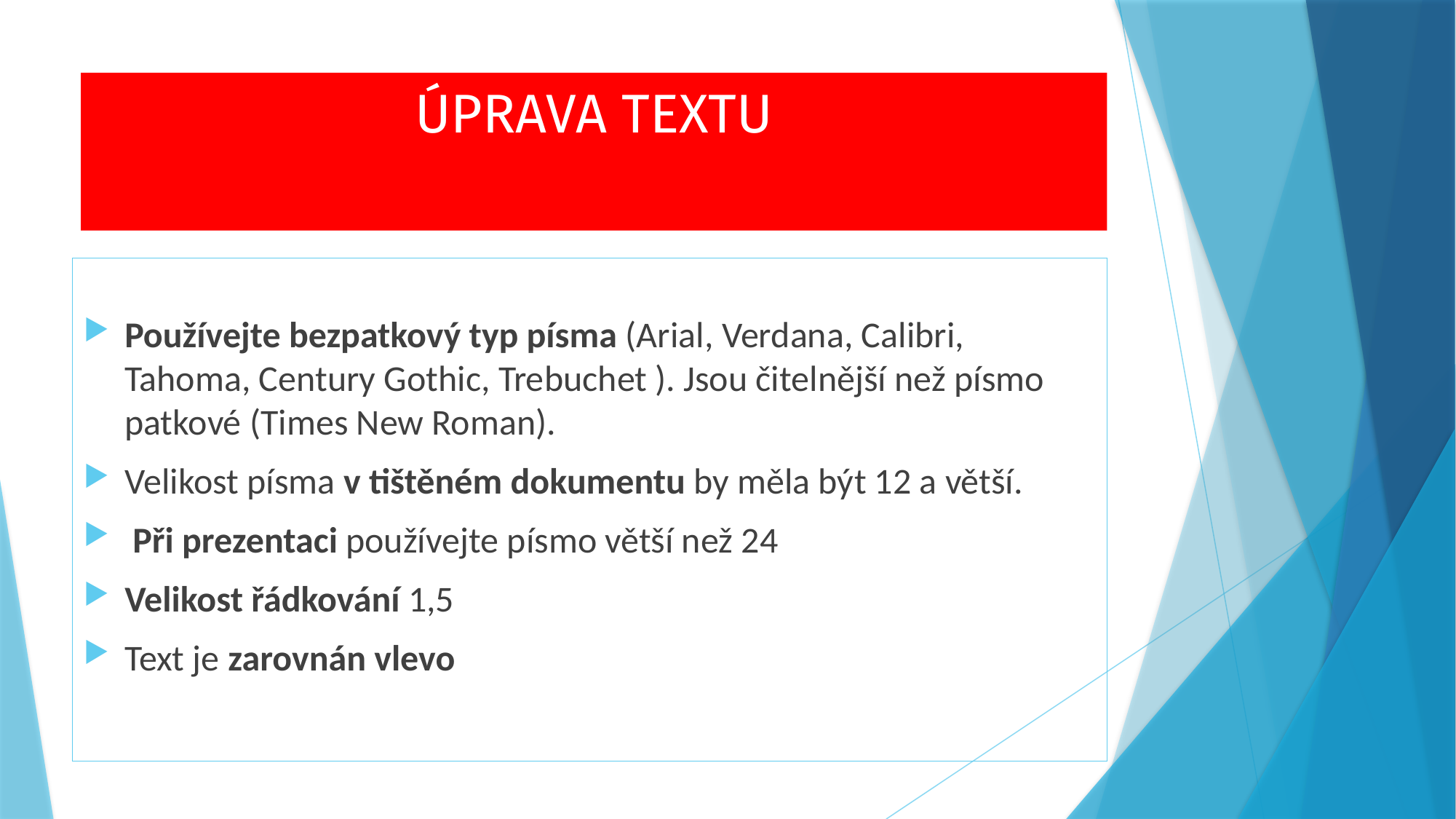

# ÚPRAVA TEXTU

Používejte bezpatkový typ písma (Arial, Verdana, Calibri, Tahoma, Century Gothic, Trebuchet ). Jsou čitelnější než písmo patkové (Times New Roman).
Velikost písma v tištěném dokumentu by měla být 12 a větší.
 Při prezentaci používejte písmo větší než 24
Velikost řádkování 1,5
Text je zarovnán vlevo